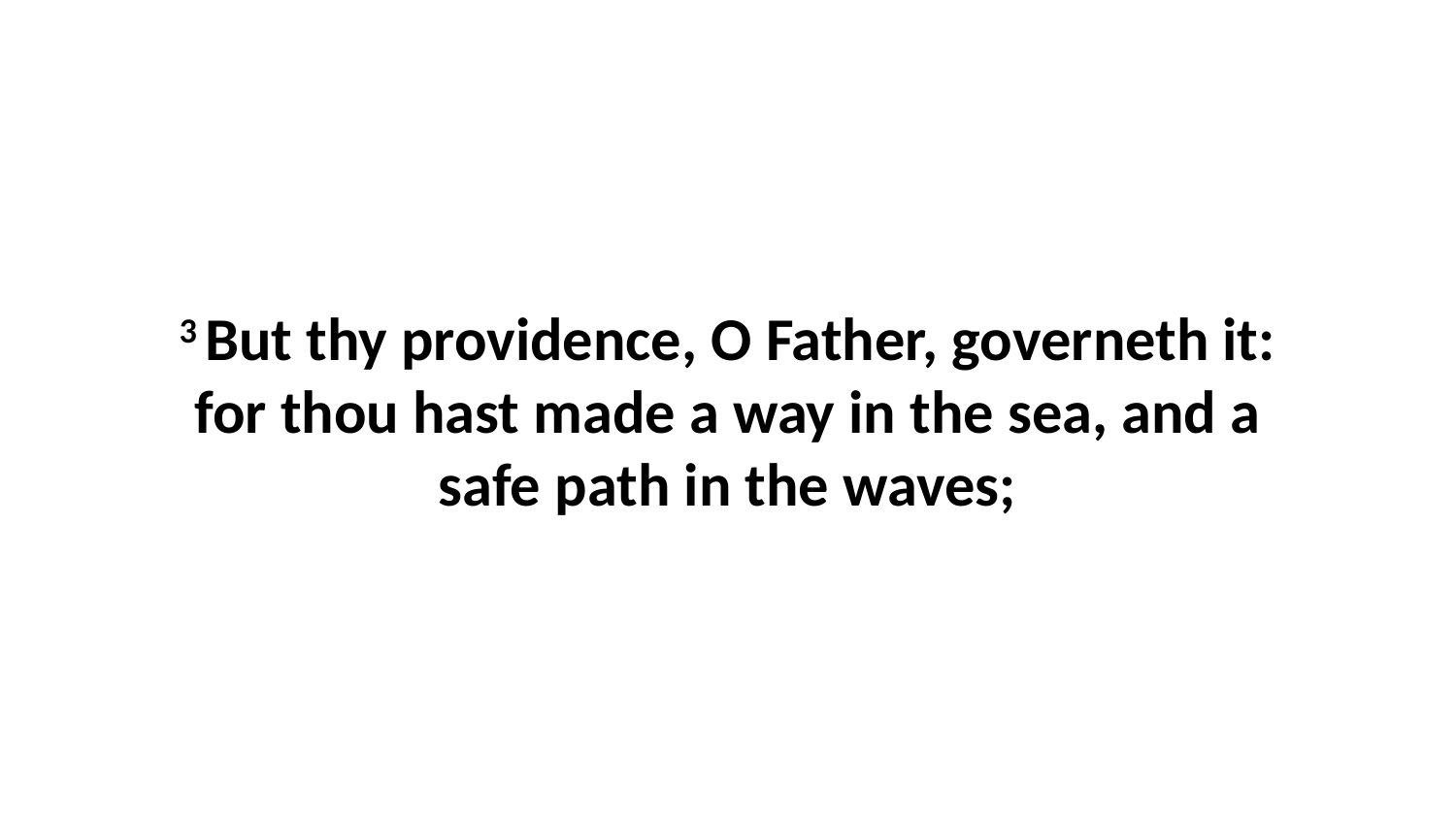

3 But thy providence, O Father, governeth it: for thou hast made a way in the sea, and a safe path in the waves;